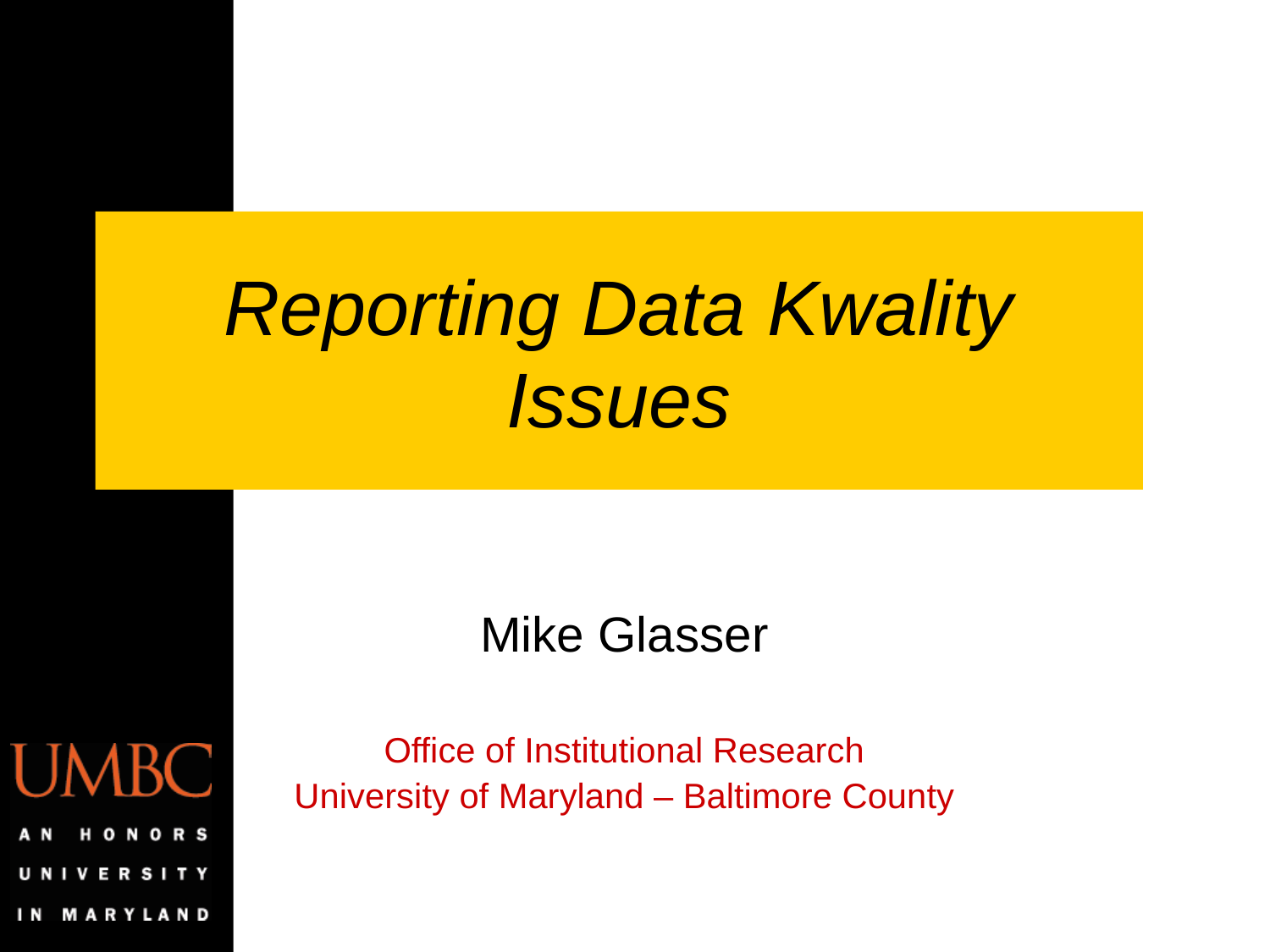

# Reporting Data Kwality Issues
Mike Glasser

Office of Institutional Research
University of Maryland – Baltimore County